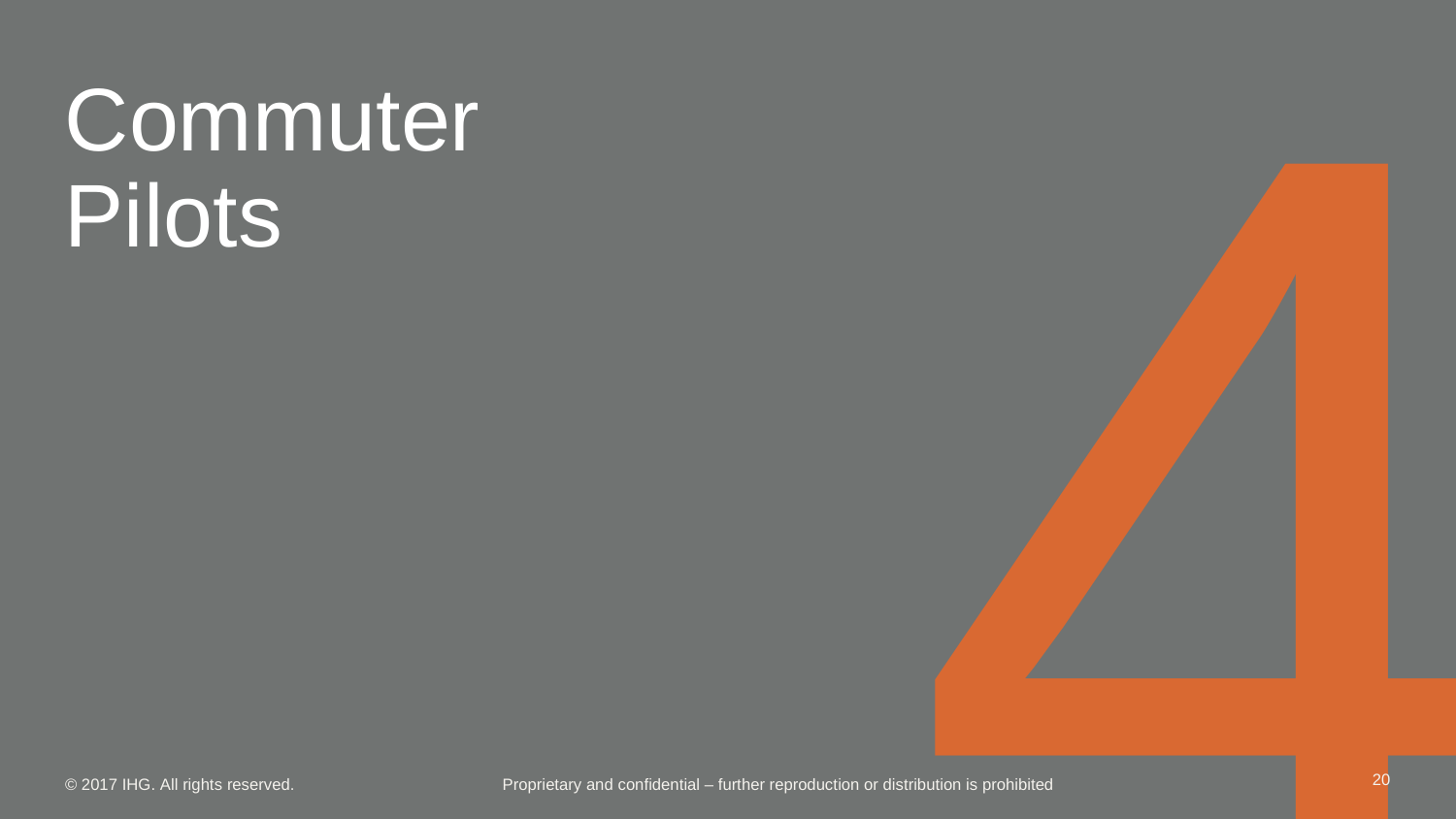

4
# Commuter Pilots
20
Proprietary and confidential – further reproduction or distribution is prohibited